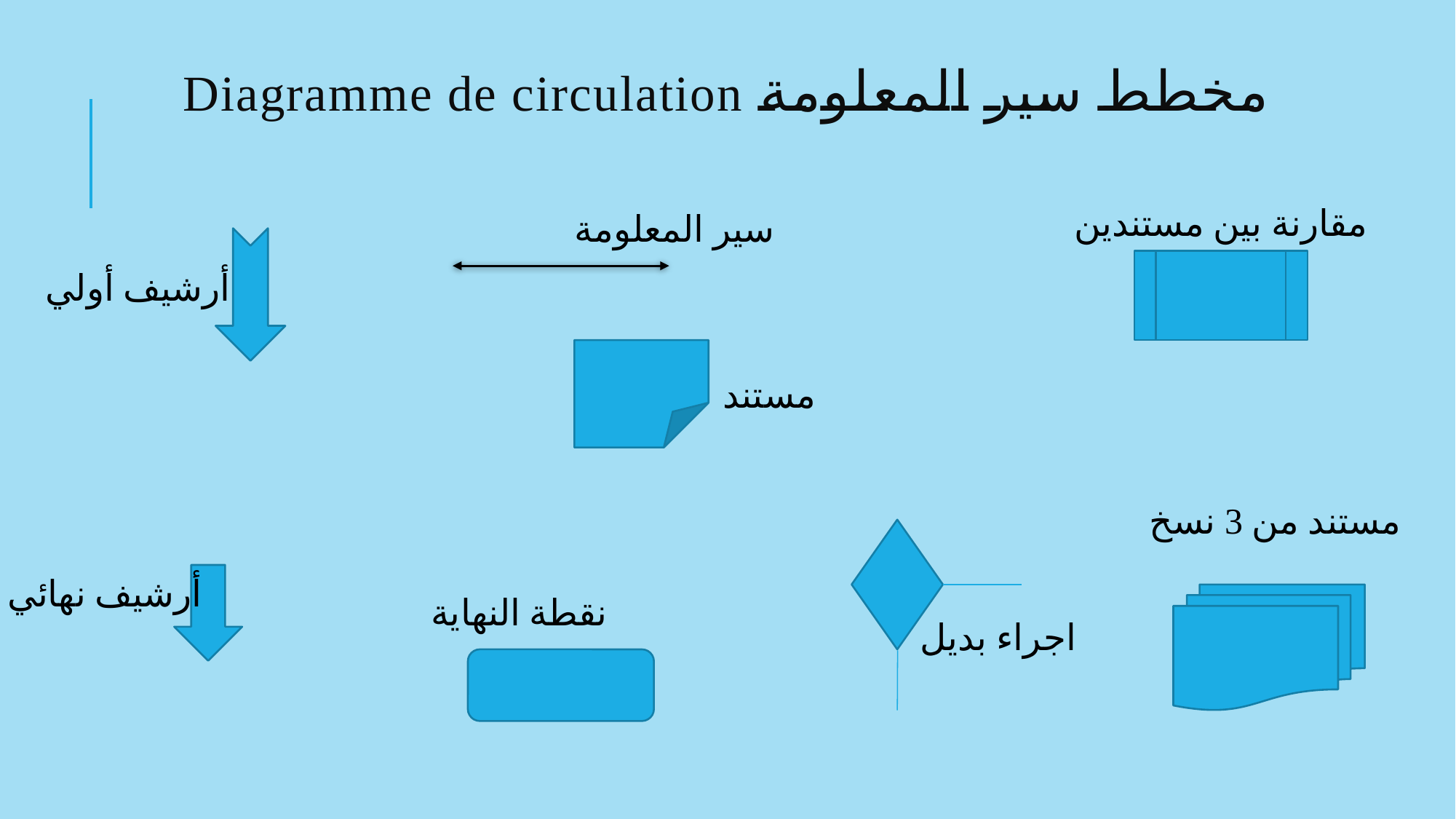

مخطط سير المعلومة Diagramme de circulation
مقارنة بين مستندين
سير المعلومة

أرشيف أولي

مستند
مستند من 3 نسخ

أرشيف نهائي

نقطة النهاية

اجراء بديل